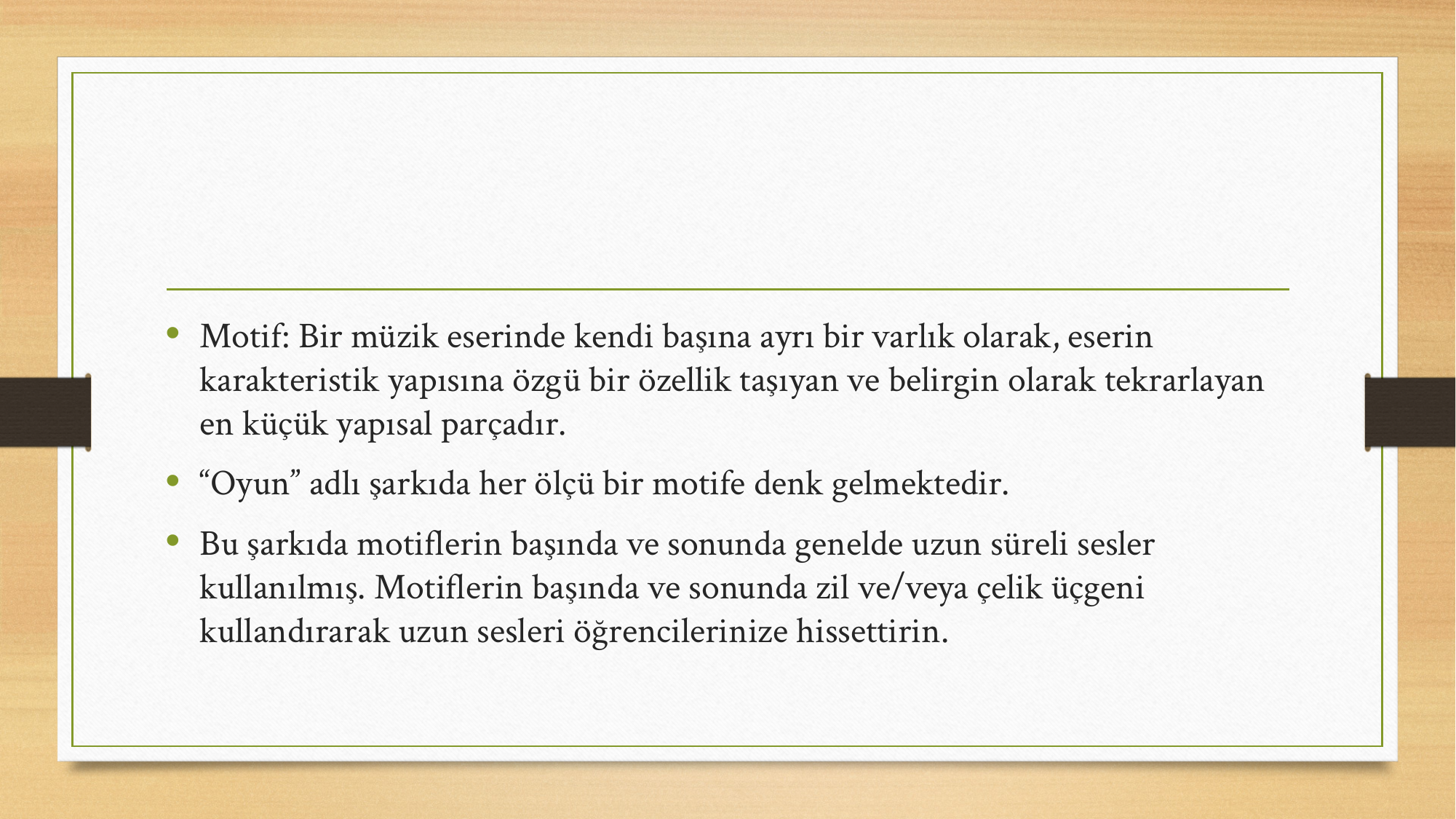

#
Motif: Bir müzik eserinde kendi başına ayrı bir varlık olarak, eserin karakteristik yapısına özgü bir özellik taşıyan ve belirgin olarak tekrarlayan en küçük yapısal parçadır.
“Oyun” adlı şarkıda her ölçü bir motife denk gelmektedir.
Bu şarkıda motiflerin başında ve sonunda genelde uzun süreli sesler kullanılmış. Motiflerin başında ve sonunda zil ve/veya çelik üçgeni kullandırarak uzun sesleri öğrencilerinize hissettirin.